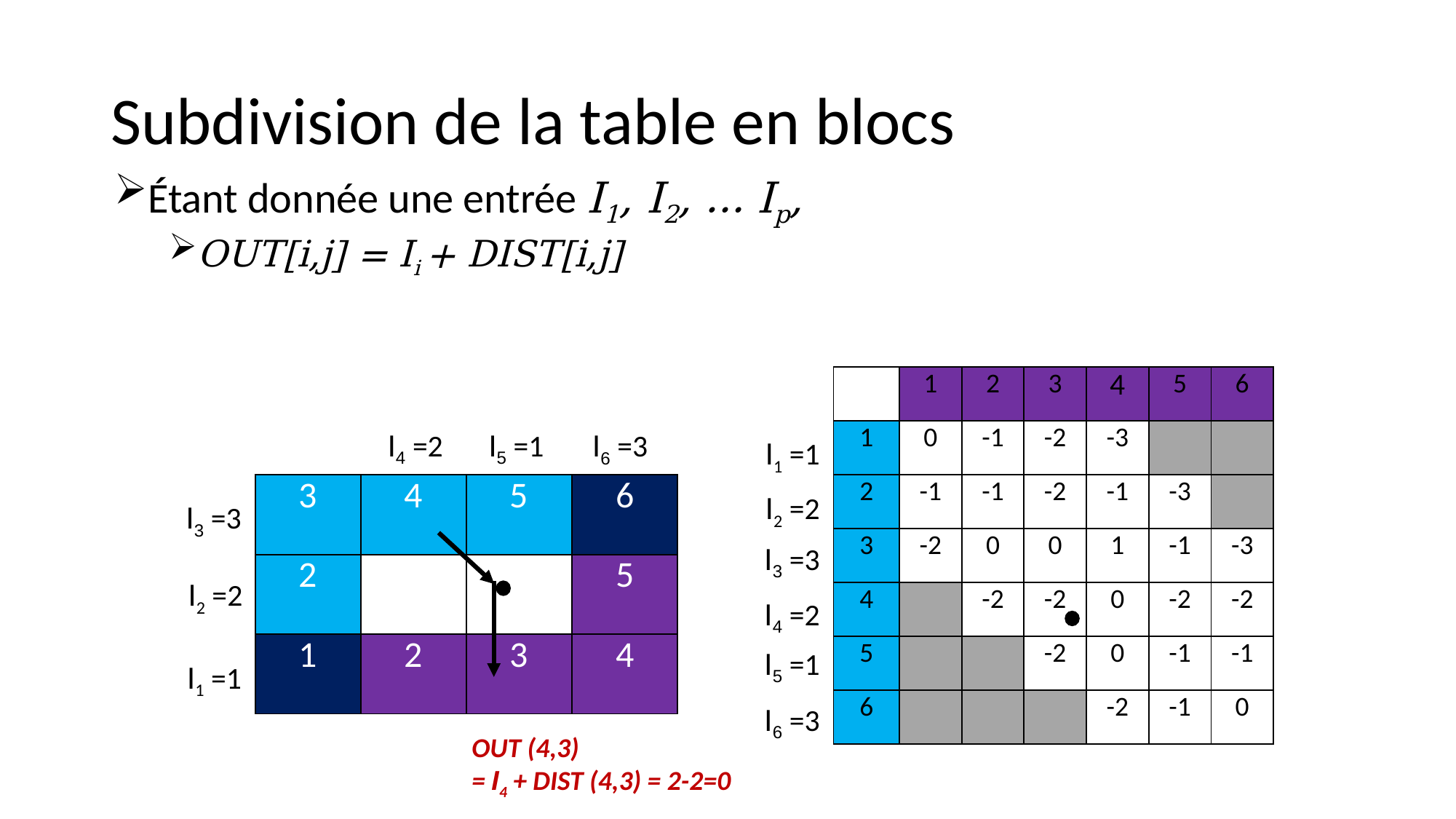

# Subdivision de la table en blocs
Étant donnée une entrée I1, I2, … Ip,
OUT[i,j] = Ii + DIST[i,j]

|  | 1 | 2 | 3 | 4 | 5 | 6 |
| --- | --- | --- | --- | --- | --- | --- |
| 1 | 0 | -1 | -2 | -3 |  |  |
| 2 | -1 | -1 | -2 | -1 | -3 |  |
| 3 | -2 | 0 | 0 | 1 | -1 | -3 |
| 4 |  | -2 | -2 | 0 | -2 | -2 |
| 5 |  |  | -2 | 0 | -1 | -1 |
| 6 |  |  |  | -2 | -1 | 0 |
I4 =2
I5 =1
I6 =3
I1 =1
| 3 | 4 | 5 | 6 |
| --- | --- | --- | --- |
| 2 |  |  | 5 |
| 1 | 2 | 3 | 4 |
I2 =2
I3 =3
I3 =3
I2 =2

I4 =2

I5 =1
I1 =1
I6 =3
OUT (4,3)
= I4 + DIST (4,3) = 2-2=0